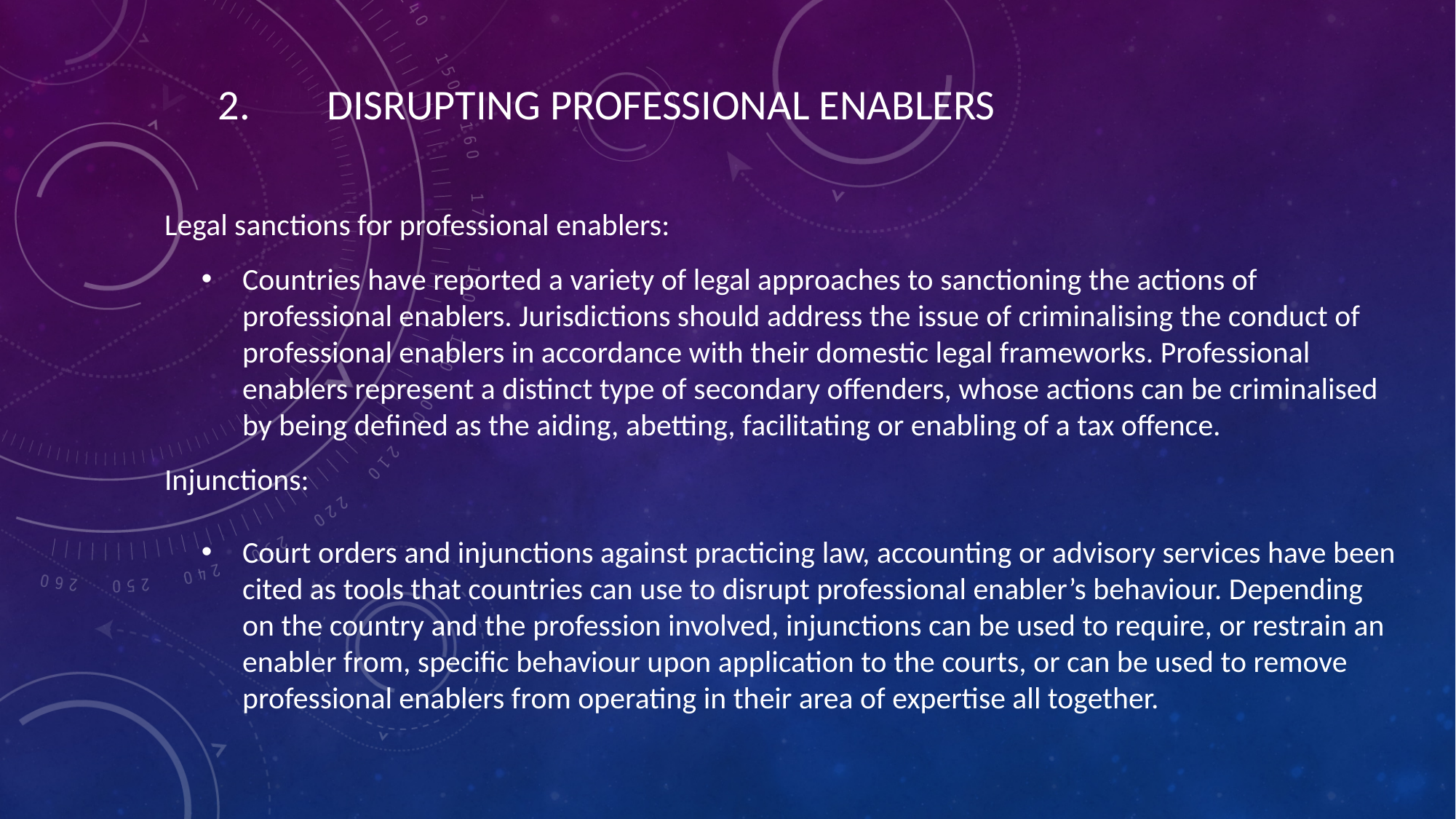

# 2.	Disrupting professional enablers
Legal sanctions for professional enablers:
Countries have reported a variety of legal approaches to sanctioning the actions of professional enablers. Jurisdictions should address the issue of criminalising the conduct of professional enablers in accordance with their domestic legal frameworks. Professional enablers represent a distinct type of secondary offenders, whose actions can be criminalised by being defined as the aiding, abetting, facilitating or enabling of a tax offence.
Injunctions:

Court orders and injunctions against practicing law, accounting or advisory services have been cited as tools that countries can use to disrupt professional enabler’s behaviour. Depending on the country and the profession involved, injunctions can be used to require, or restrain an enabler from, specific behaviour upon application to the courts, or can be used to remove professional enablers from operating in their area of expertise all together.